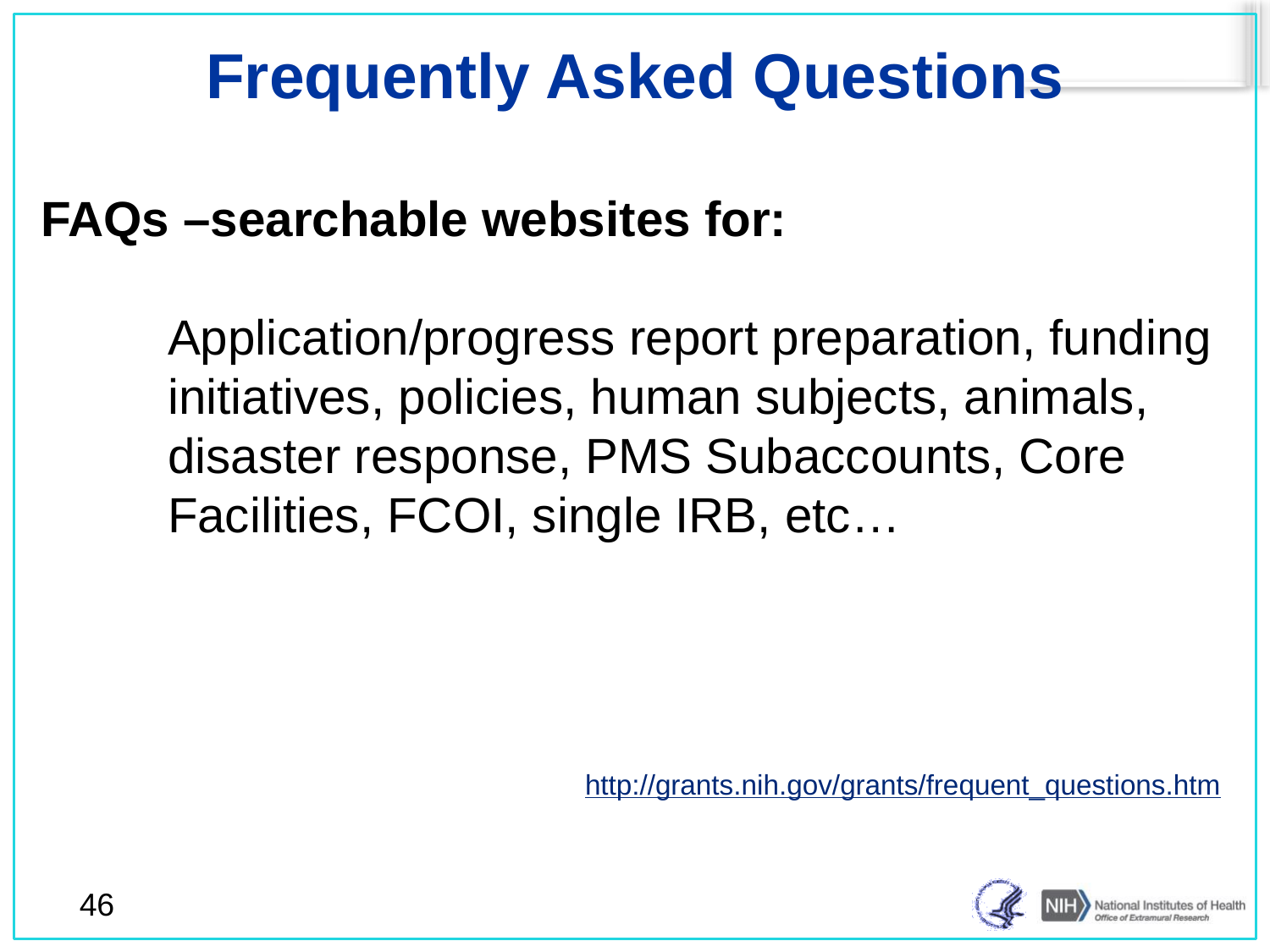

# Frequently Asked Questions
FAQs –searchable websites for:

Application/progress report preparation, funding initiatives, policies, human subjects, animals, disaster response, PMS Subaccounts, Core Facilities, FCOI, single IRB, etc…

http://grants.nih.gov/grants/frequent_questions.htm

46